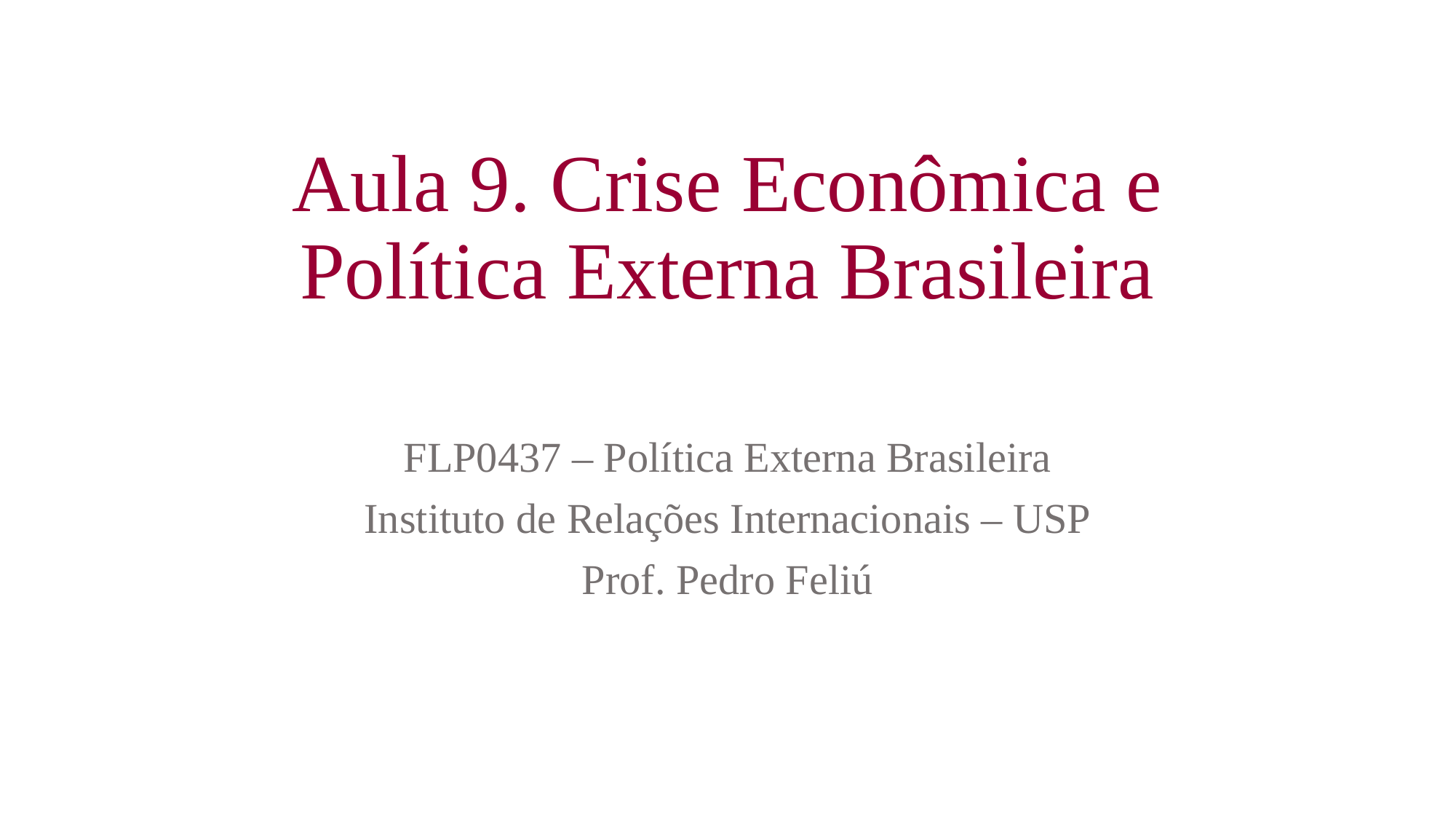

# Aula 9. Crise Econômica e Política Externa Brasileira
FLP0437 – Política Externa Brasileira
Instituto de Relações Internacionais – USP
Prof. Pedro Feliú